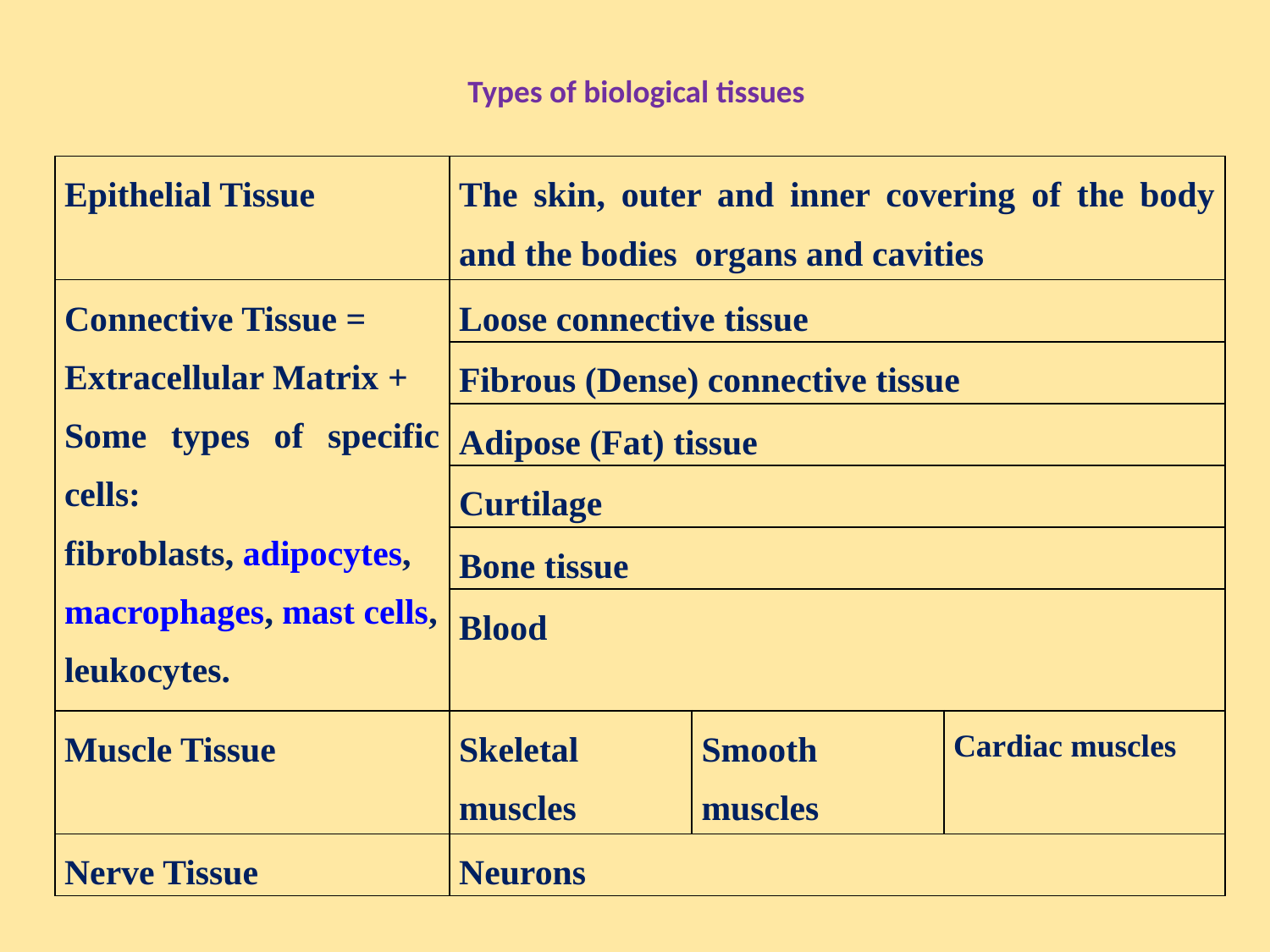

# Types of biological tissues
| Epithelial Tissue | The skin, outer and inner covering of the body and the bodies organs and cavities |  |  |
| --- | --- | --- | --- |
| Connective Tissue = Extracellular Matrix + Some types of specific cells: fibroblasts, adipocytes, macrophages, mast cells, leukocytes. | Loose connective tissue |  |  |
|  | Fibrous (Dense) connective tissue |  |  |
|  | Adipose (Fat) tissue |  |  |
|  | Curtilage |  |  |
|  | Bone tissue |  |  |
|  | Blood |  |  |
| Muscle Tissue | Skeletal muscles | Smooth muscles | Cardiac muscles |
| Nerve Tissue | Neurons |  |  |